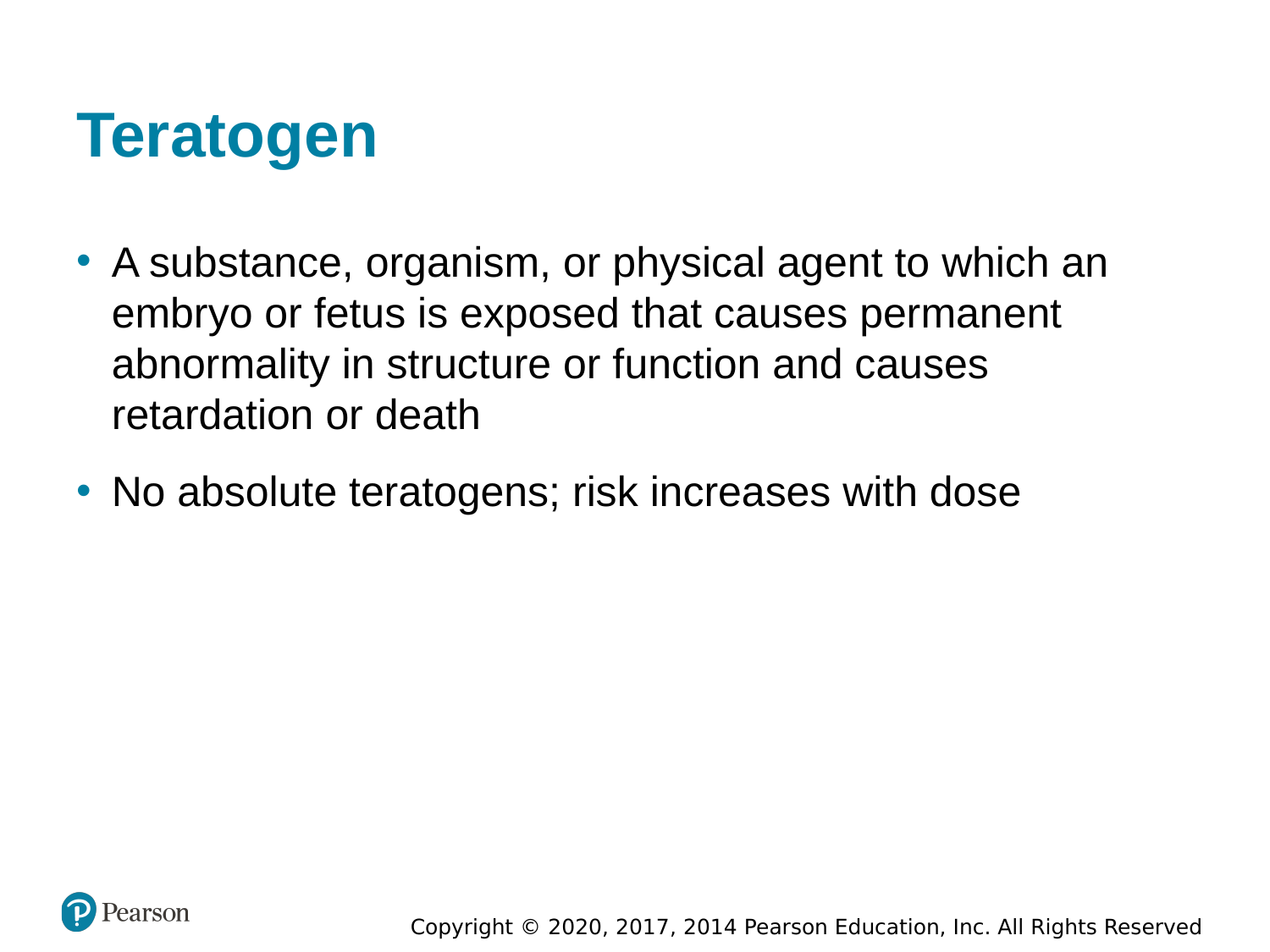

# Teratogen
A substance, organism, or physical agent to which an embryo or fetus is exposed that causes permanent abnormality in structure or function and causes retardation or death
No absolute teratogens; risk increases with dose